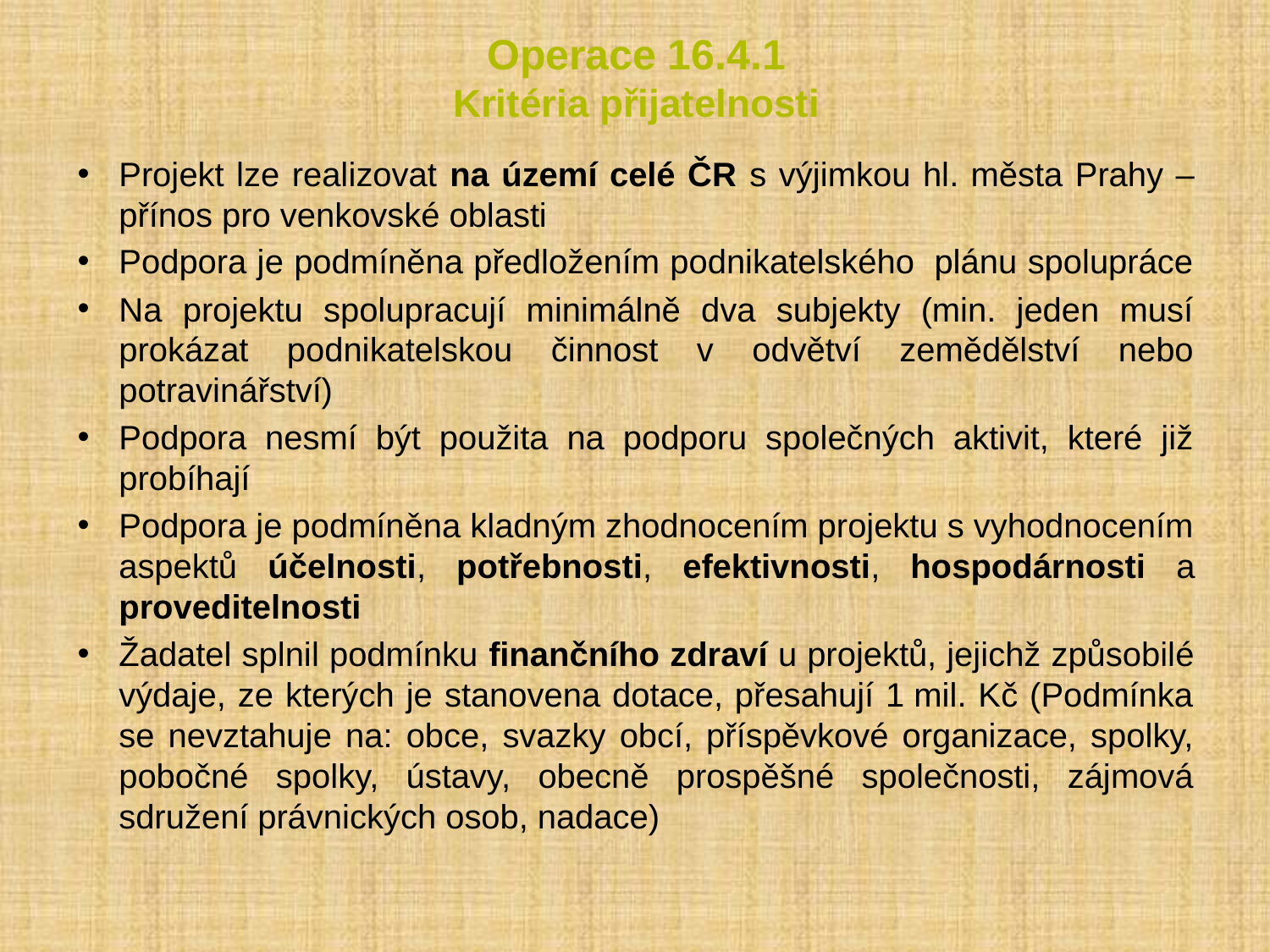

# Operace 16.4.1 Kritéria přijatelnosti
Projekt lze realizovat na území celé ČR s výjimkou hl. města Prahy – přínos pro venkovské oblasti
Podpora je podmíněna předložením podnikatelského  plánu spolupráce
Na projektu spolupracují minimálně dva subjekty (min. jeden musí prokázat podnikatelskou činnost v odvětví zemědělství nebo potravinářství)
Podpora nesmí být použita na podporu společných aktivit, které již probíhají
Podpora je podmíněna kladným zhodnocením projektu s vyhodnocením aspektů účelnosti, potřebnosti, efektivnosti, hospodárnosti a proveditelnosti
Žadatel splnil podmínku finančního zdraví u projektů, jejichž způsobilé výdaje, ze kterých je stanovena dotace, přesahují 1 mil. Kč (Podmínka se nevztahuje na: obce, svazky obcí, příspěvkové organizace, spolky, pobočné spolky, ústavy, obecně prospěšné společnosti, zájmová sdružení právnických osob, nadace)